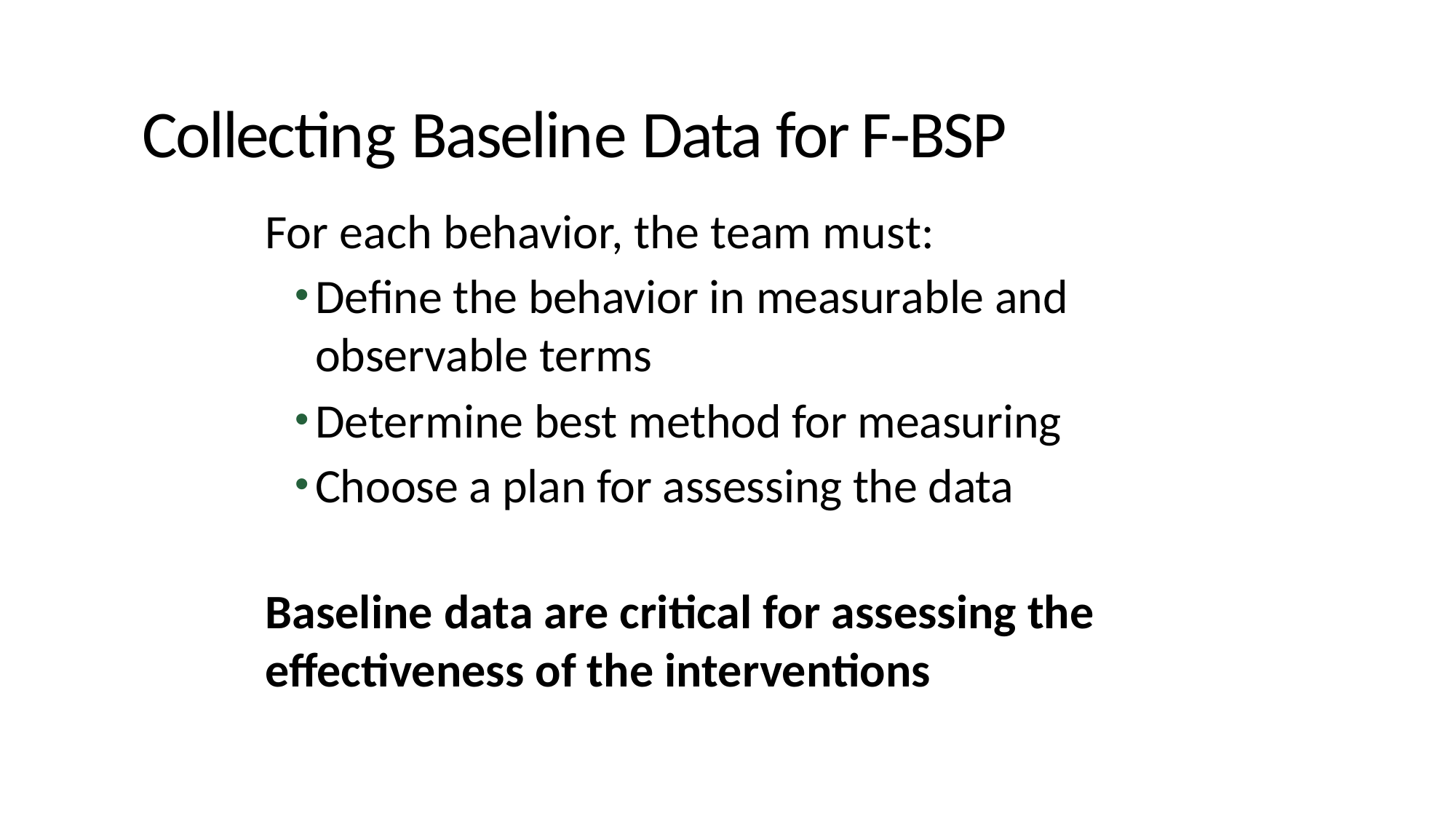

# Collecting Baseline Data for F-BSP
For each behavior, the team must:

Define the behavior in measurable and observable terms

Determine best method for measuring

Choose a plan for assessing the data

Baseline data are critical for assessing the effectiveness of the interventions